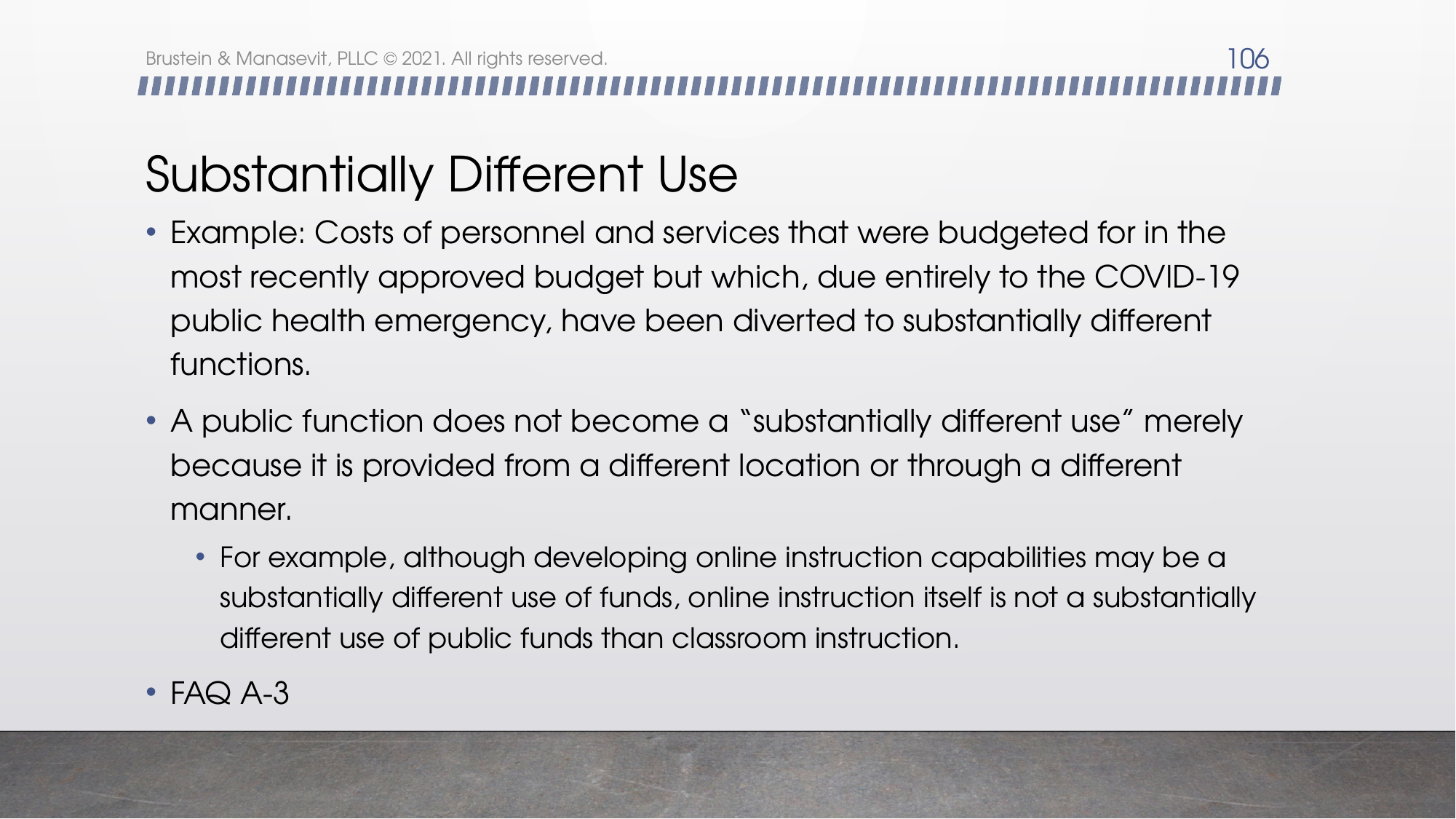

106
Brustein & Manasevit, PLLC © 2021. All rights reserved.
# Substantially Different Use
Example: Costs of personnel and services that were budgeted for in the most recently approved budget but which, due entirely to the COVID-19 public health emergency, have been diverted to substantially different functions.
A public function does not become a “substantially different use” merely because it is provided from a different location or through a different manner.
For example, although developing online instruction capabilities may be a substantially different use of funds, online instruction itself is not a substantially different use of public funds than classroom instruction.
FAQ A-3